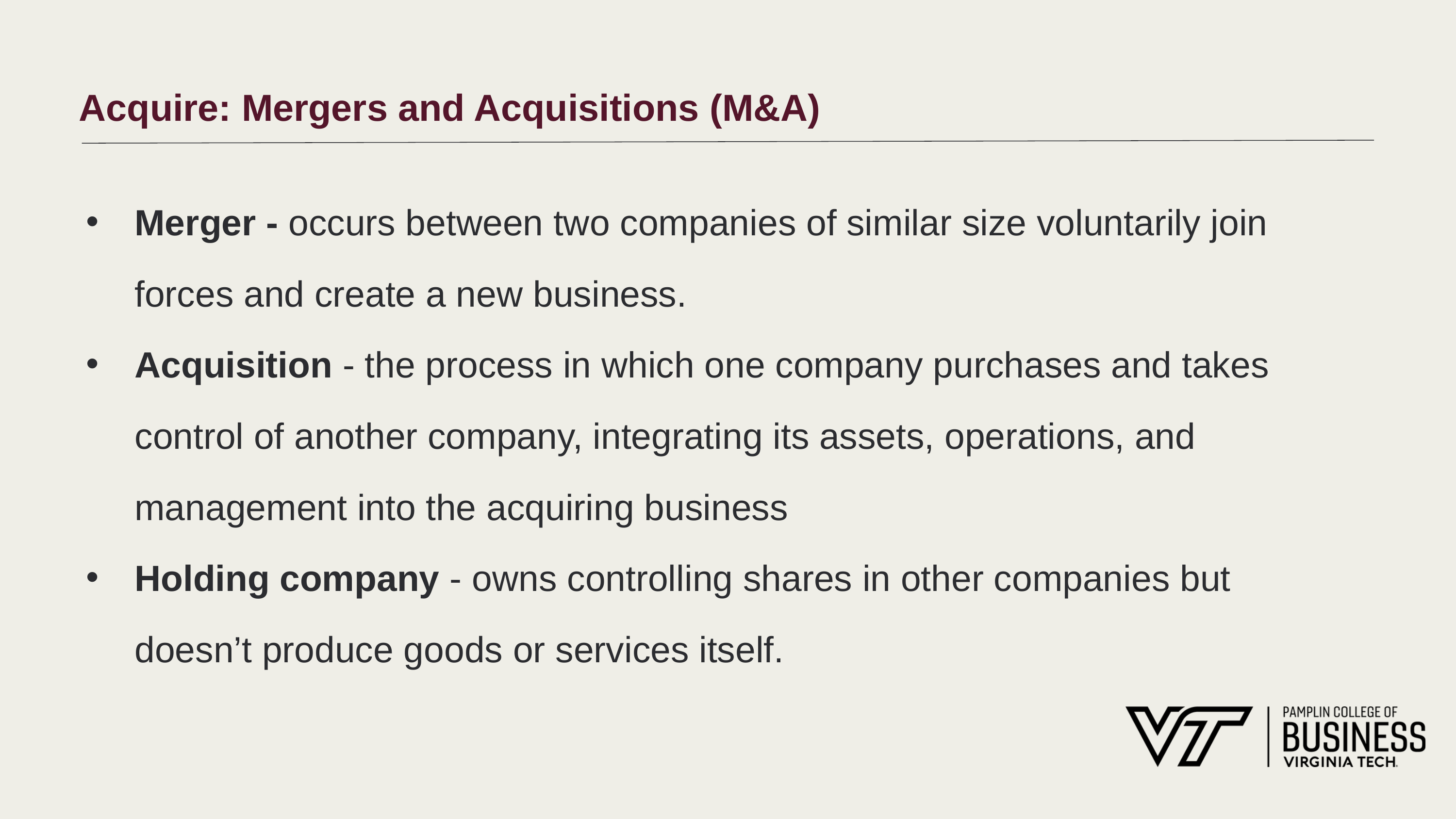

# Acquire: Mergers and Acquisitions (M&A)
Merger - occurs between two companies of similar size voluntarily join forces and create a new business.
Acquisition - the process in which one company purchases and takes control of another company, integrating its assets, operations, and management into the acquiring business
Holding company - owns controlling shares in other companies but doesn’t produce goods or services itself.